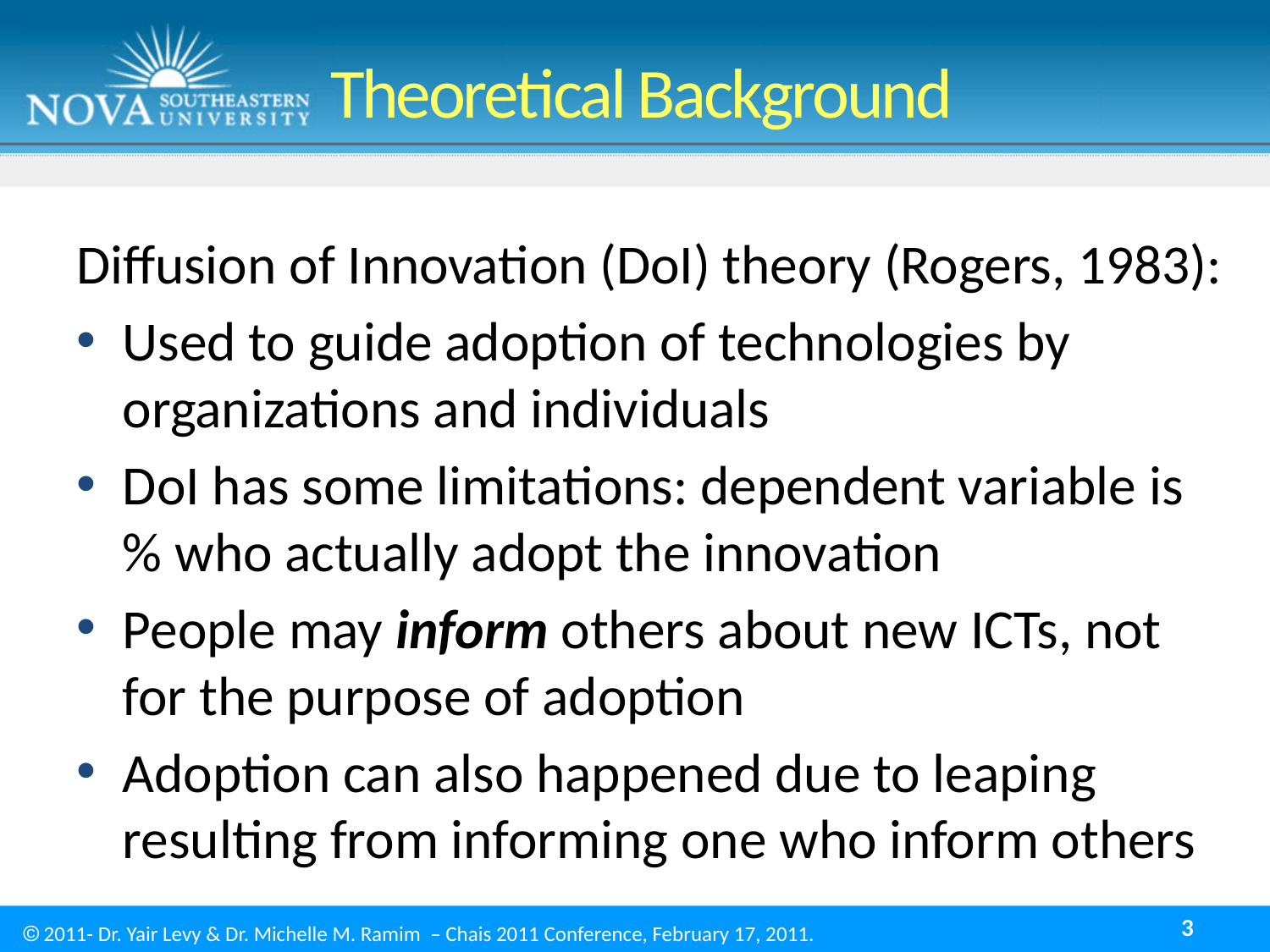

# Theoretical Background
Diffusion of Innovation (DoI) theory (Rogers, 1983):
Used to guide adoption of technologies by organizations and individuals
DoI has some limitations: dependent variable is % who actually adopt the innovation
People may inform others about new ICTs, not for the purpose of adoption
Adoption can also happened due to leaping resulting from informing one who inform others
3